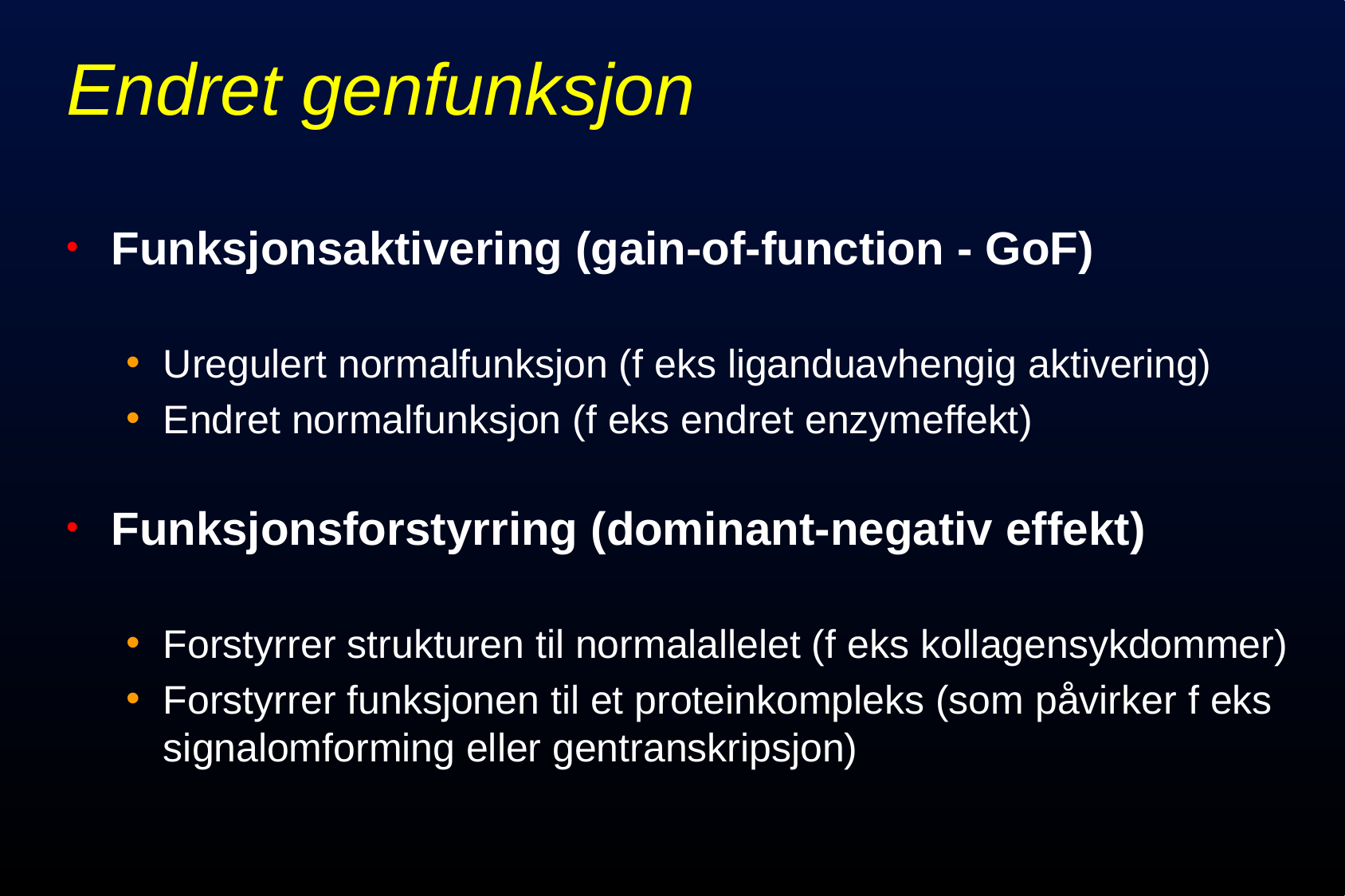

# Endret genfunksjon
Funksjonsaktivering (gain-of-function - GoF)
Uregulert normalfunksjon (f eks liganduavhengig aktivering)
Endret normalfunksjon (f eks endret enzymeffekt)
Funksjonsforstyrring (dominant-negativ effekt)
Forstyrrer strukturen til normalallelet (f eks kollagensykdommer)
Forstyrrer funksjonen til et proteinkompleks (som påvirker f eks signalomforming eller gentranskripsjon)